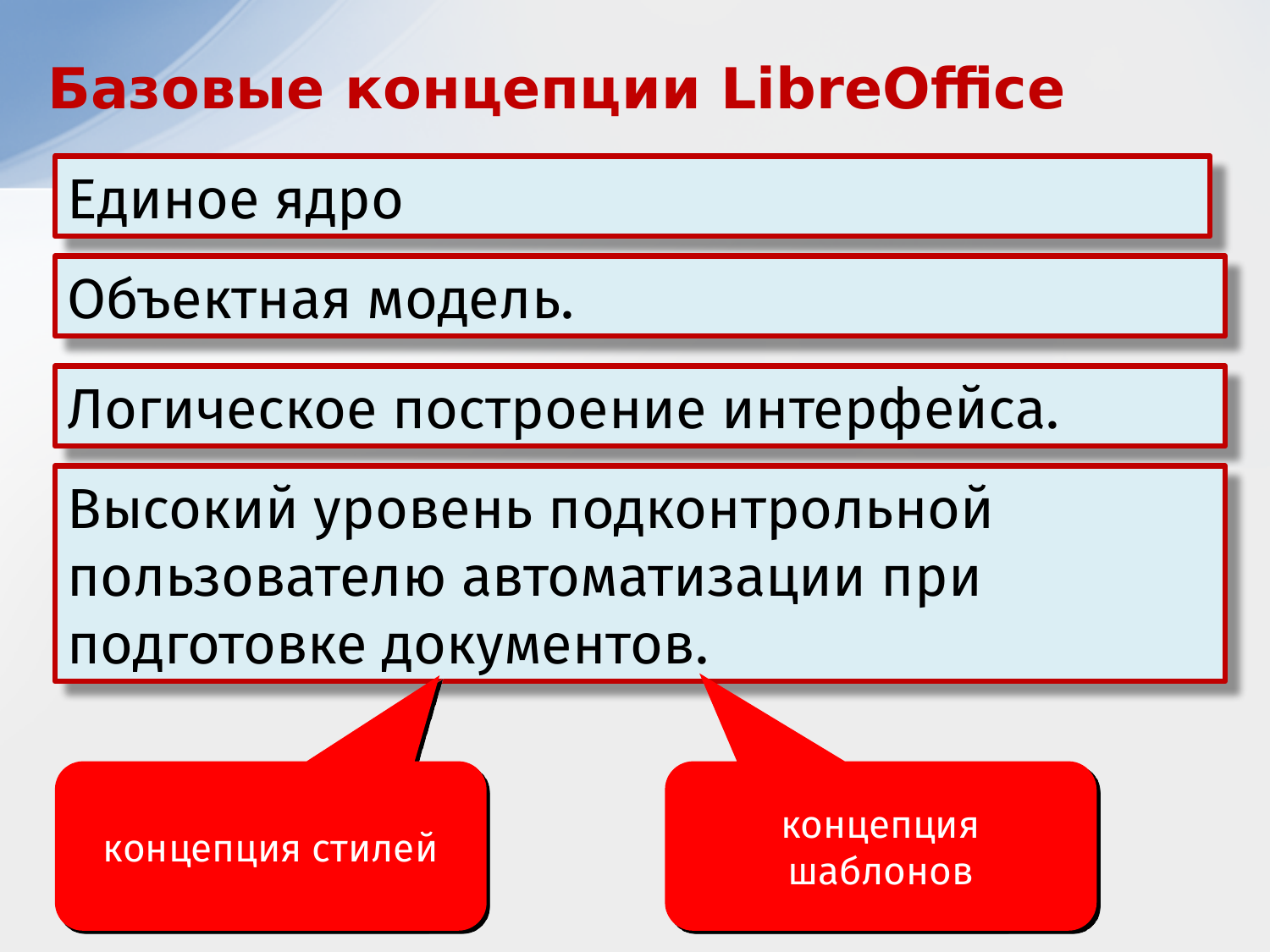

Базовые концепции LibreOffice
Единое ядро
Объектная модель.
Логическое построение интерфейса.
Высокий уровень подконтрольной пользователю автоматизации при подготовке документов.
концепция шаблонов
концепция стилей